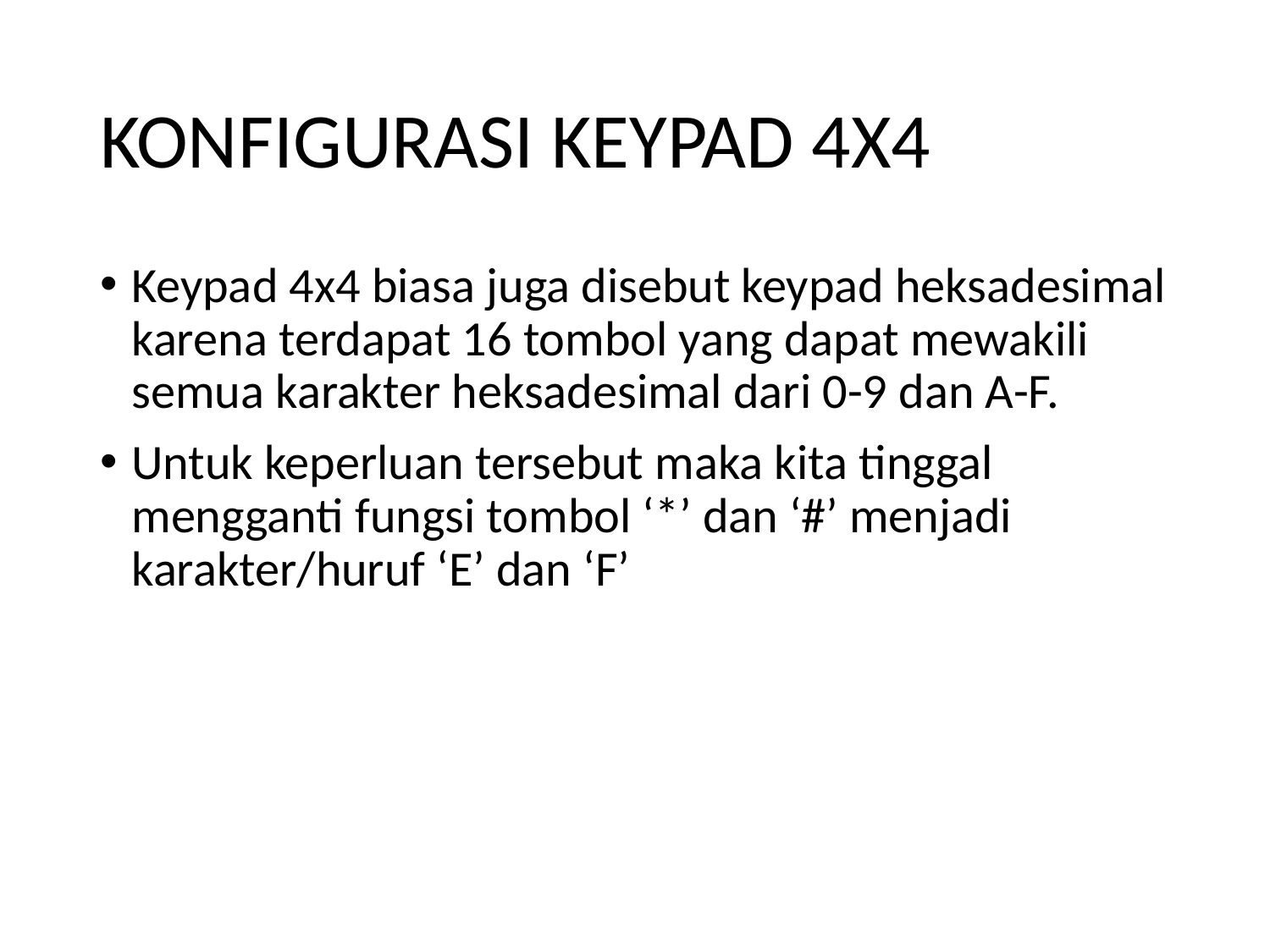

# KONFIGURASI KEYPAD 4X4
Keypad 4x4 biasa juga disebut keypad heksadesimal karena terdapat 16 tombol yang dapat mewakili semua karakter heksadesimal dari 0-9 dan A-F.
Untuk keperluan tersebut maka kita tinggal mengganti fungsi tombol ‘*’ dan ‘#’ menjadi karakter/huruf ‘E’ dan ‘F’